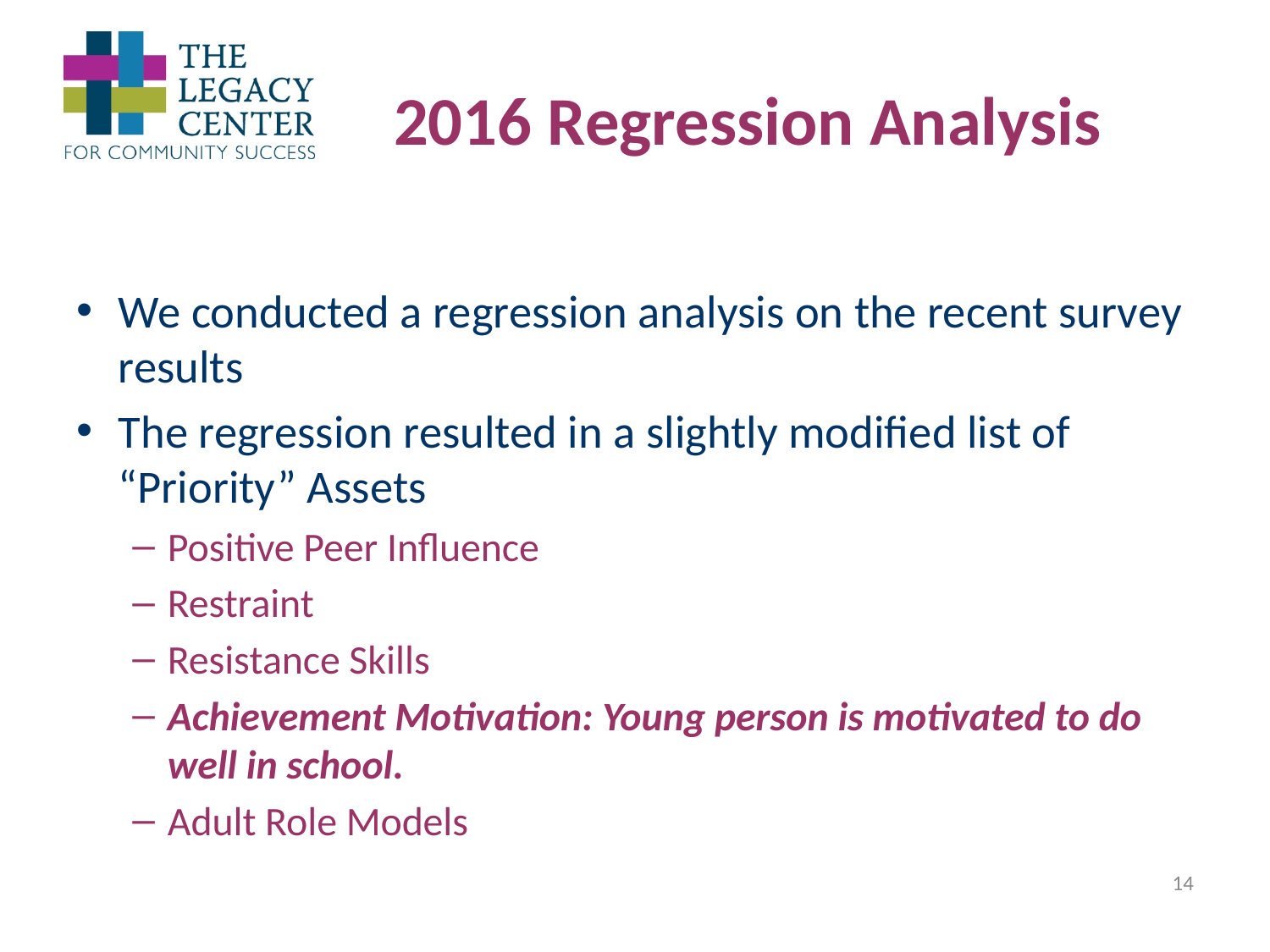

# 2016 Regression Analysis
We conducted a regression analysis on the recent survey results
The regression resulted in a slightly modified list of “Priority” Assets
Positive Peer Influence
Restraint
Resistance Skills
Achievement Motivation: Young person is motivated to do well in school.
Adult Role Models
14